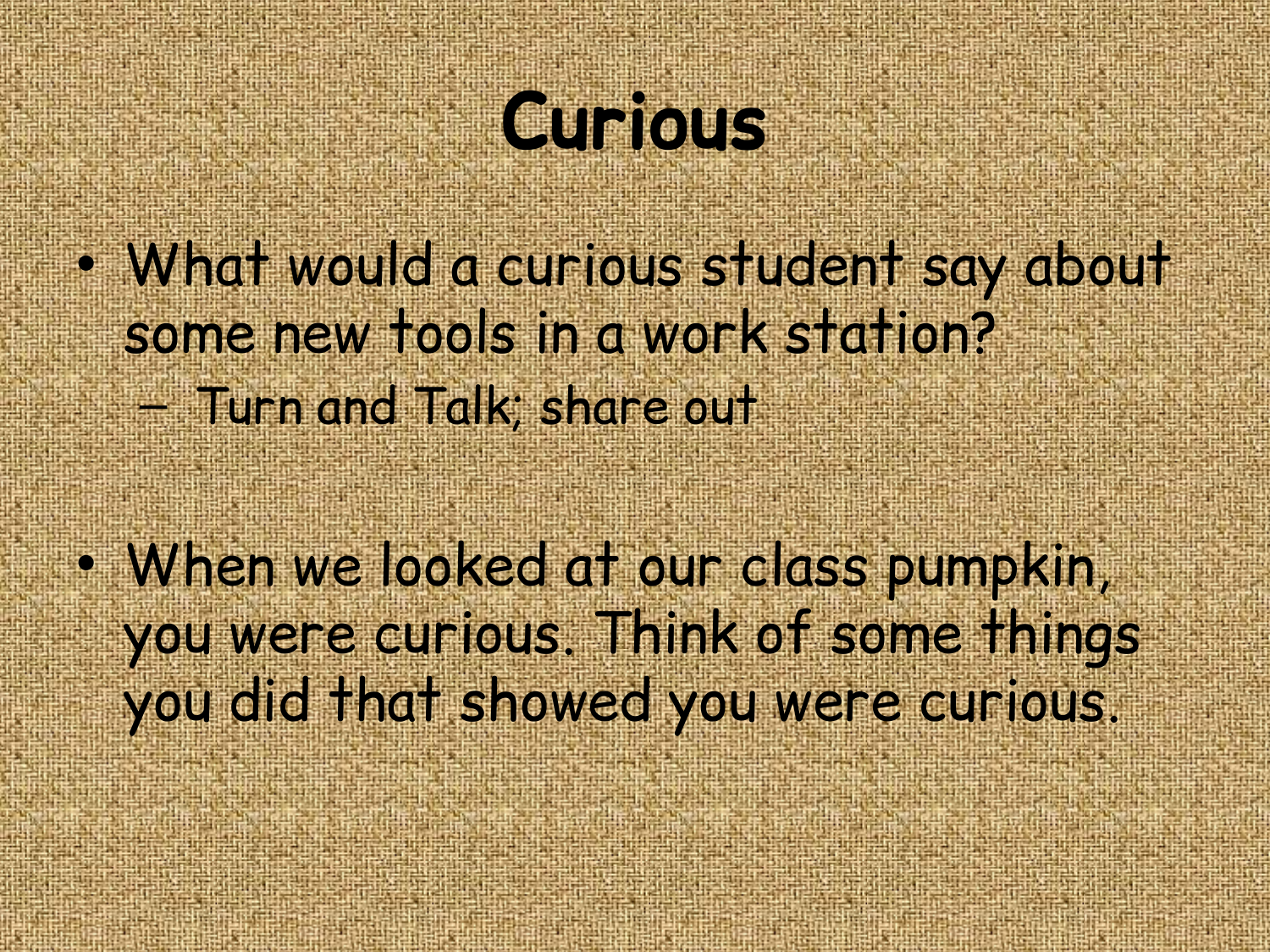

# Curious
What would a curious student say about some new tools in a work station?
 Turn and Talk; share out

When we looked at our class pumpkin, you were curious. Think of some things you did that showed you were curious.